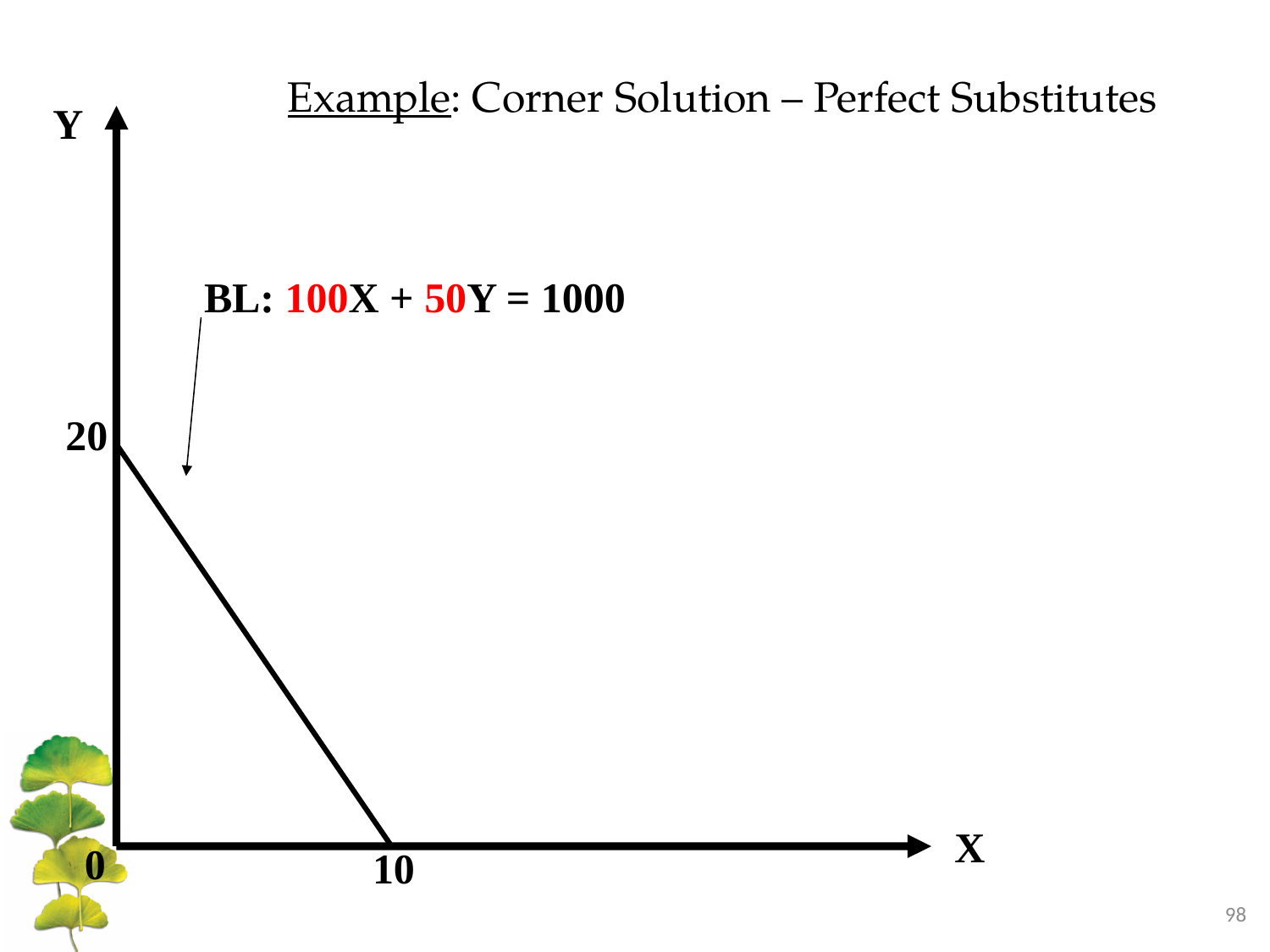

Example: Corner Solution – Perfect Substitutes
Y

BL: 100X + 50Y = 1000

20

X
0
10

98